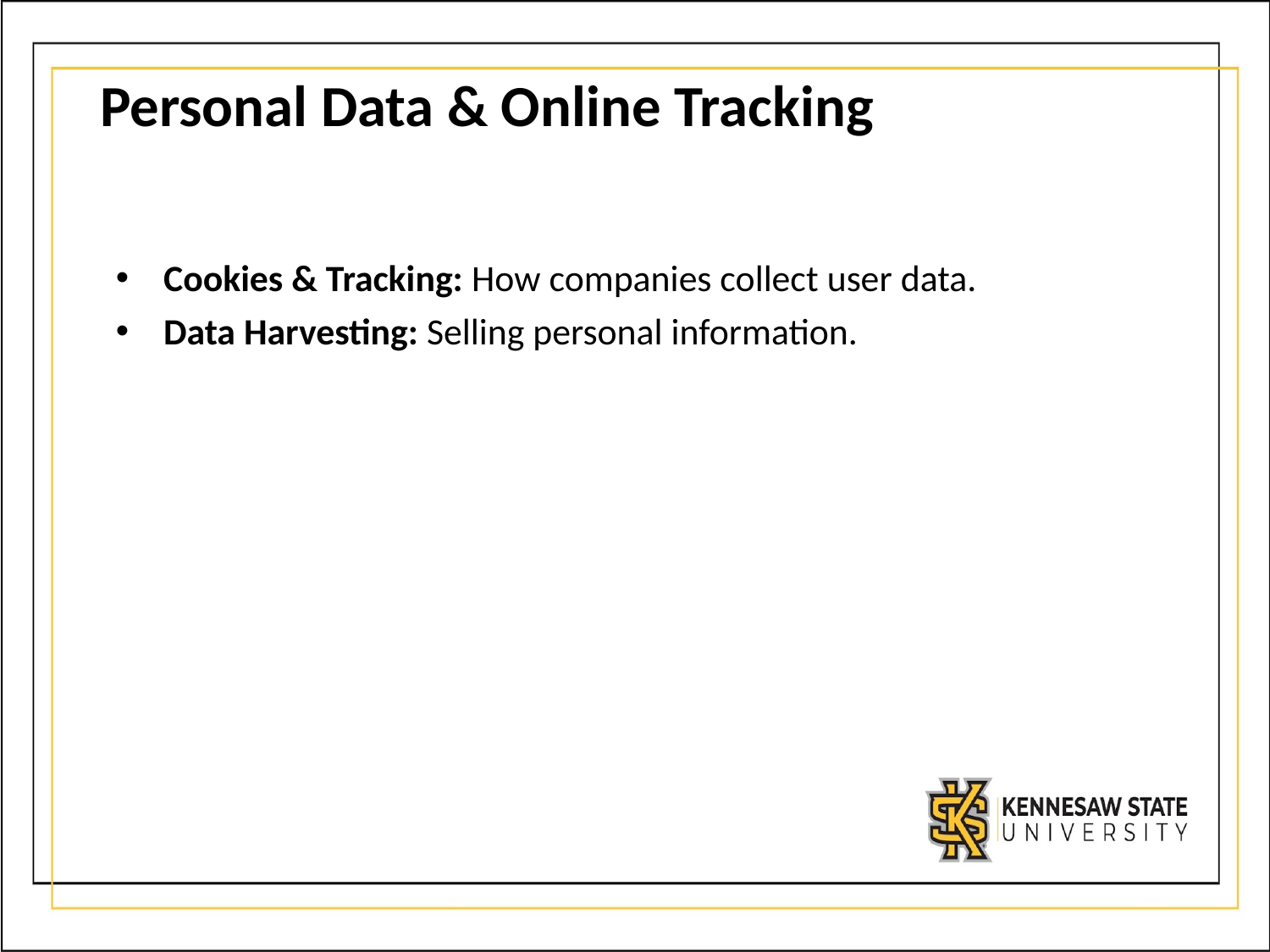

# Personal Data & Online Tracking
Cookies & Tracking: How companies collect user data.
Data Harvesting: Selling personal information.